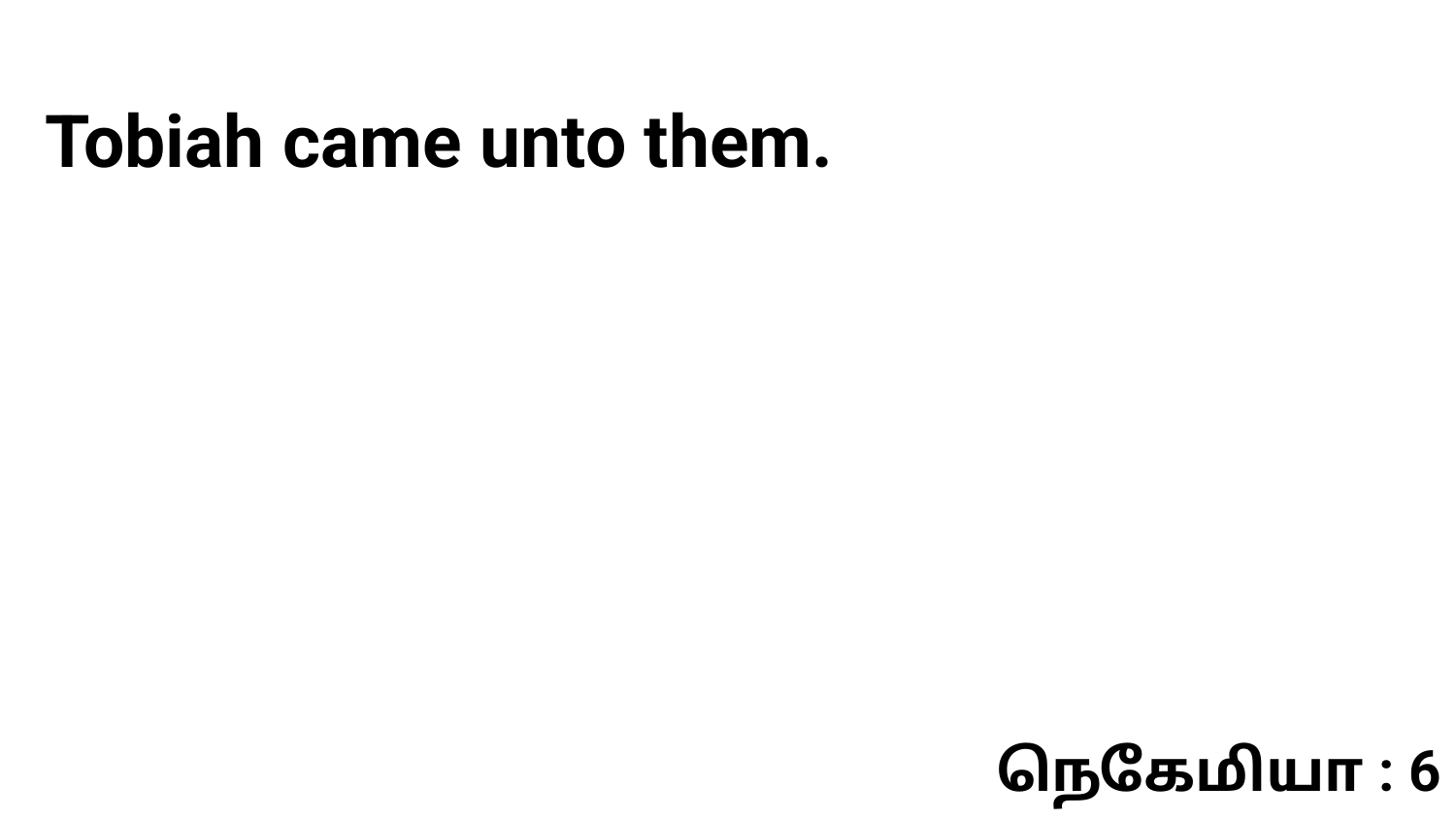

Tobiah came unto them.
நெகேமியா : 6